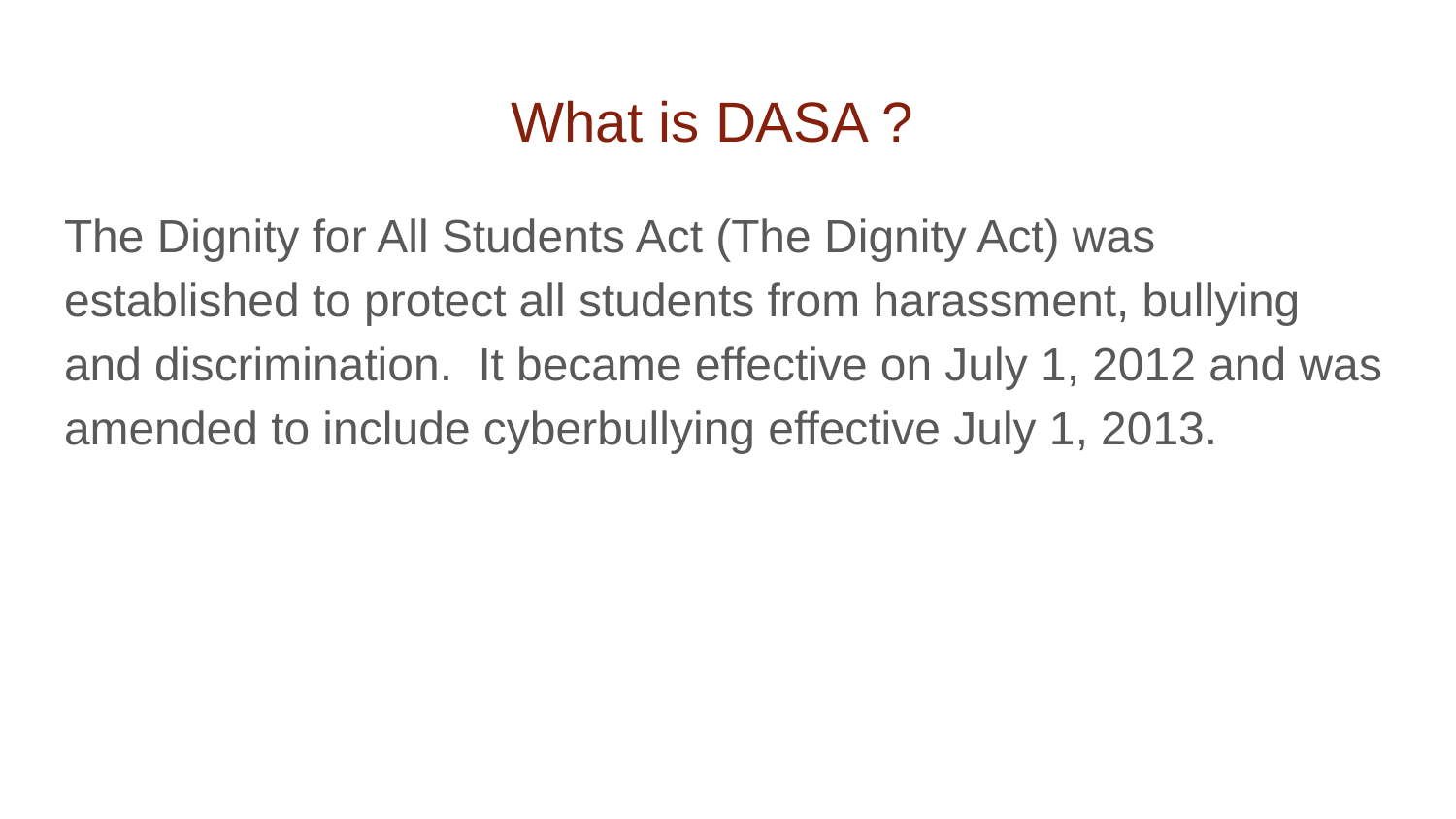

# What is DASA ?
The Dignity for All Students Act (The Dignity Act) was established to protect all students from harassment, bullying and discrimination.  It became effective on July 1, 2012 and was amended to include cyberbullying effective July 1, 2013.